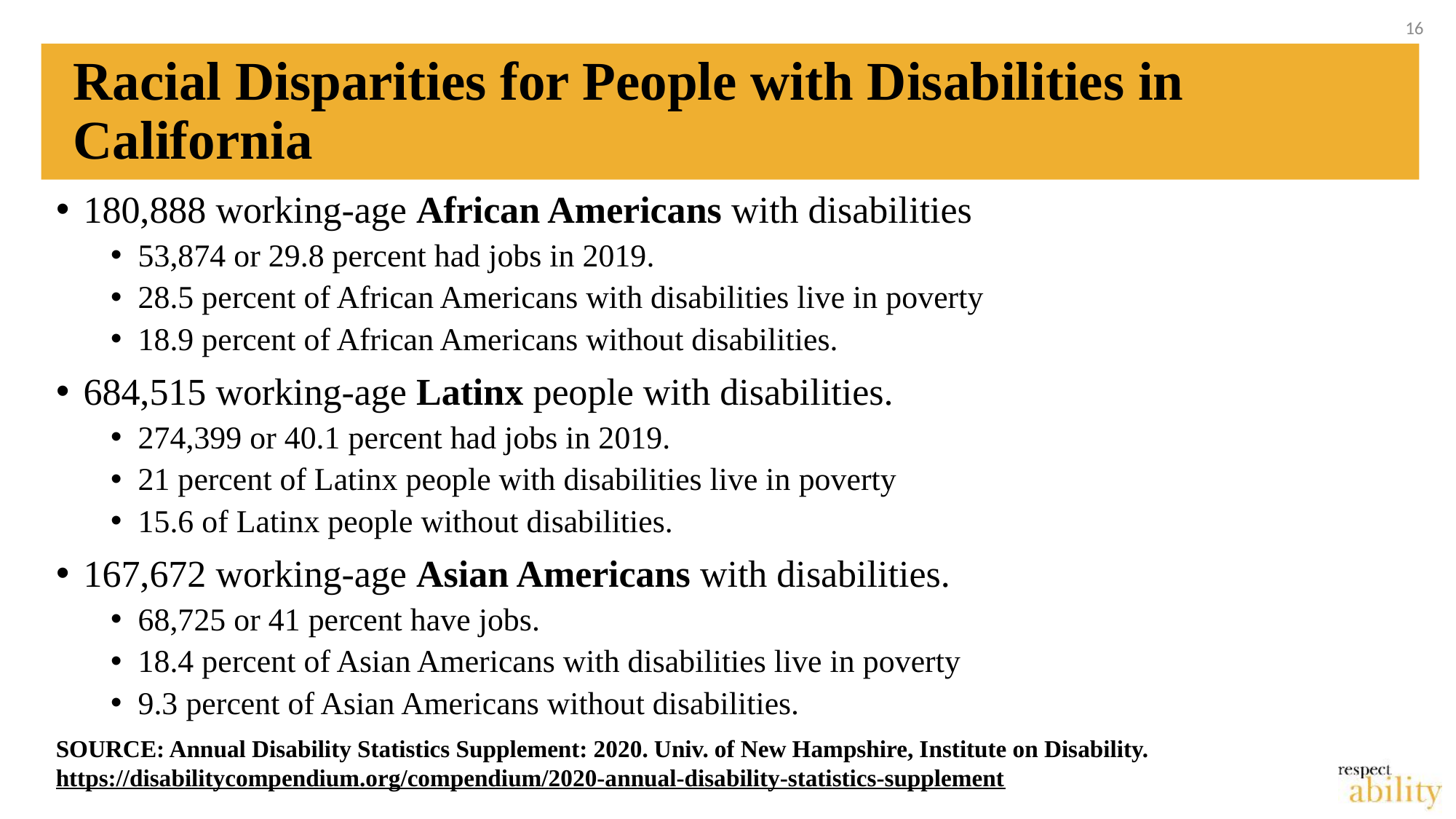

16
# Racial Disparities for People with Disabilities in California
180,888 working-age African Americans with disabilities
53,874 or 29.8 percent had jobs in 2019.
28.5 percent of African Americans with disabilities live in poverty
18.9 percent of African Americans without disabilities.
684,515 working-age Latinx people with disabilities.
274,399 or 40.1 percent had jobs in 2019.
21 percent of Latinx people with disabilities live in poverty
15.6 of Latinx people without disabilities.
167,672 working-age Asian Americans with disabilities.
68,725 or 41 percent have jobs.
18.4 percent of Asian Americans with disabilities live in poverty
9.3 percent of Asian Americans without disabilities.
SOURCE: Annual Disability Statistics Supplement: 2020. Univ. of New Hampshire, Institute on Disability.
https://disabilitycompendium.org/compendium/2020-annual-disability-statistics-supplement